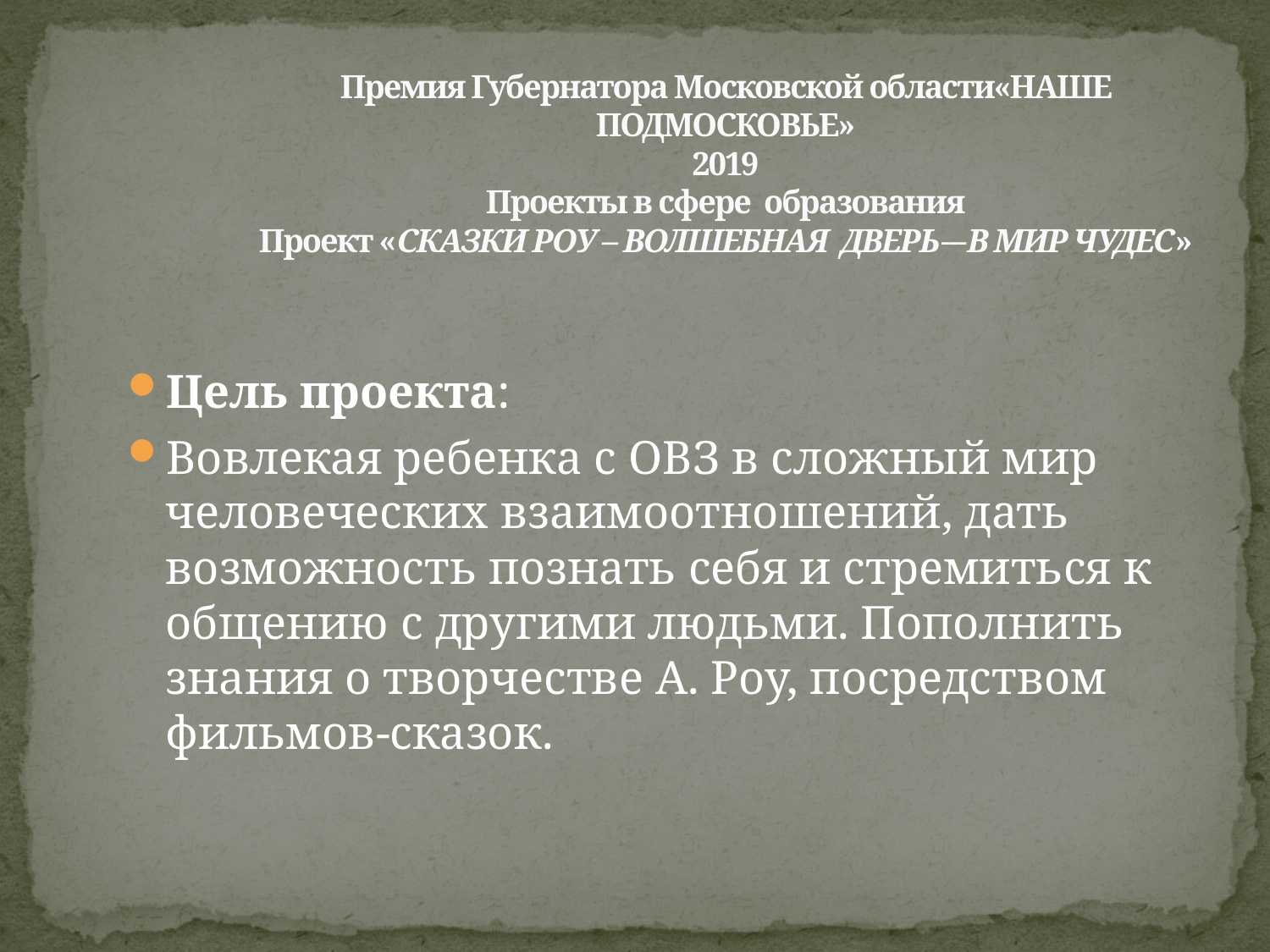

# Премия Губернатора Московской области«НАШЕ ПОДМОСКОВЬЕ» 2019 Проекты в сфере  образования Проект «СКАЗКИ РОУ – ВОЛШЕБНАЯ  ДВЕРЬ---В МИР ЧУДЕС»
Цель проекта:
Вовлекая ребенка с ОВЗ в сложный мир человеческих взаимоотношений, дать возможность познать себя и стремиться к общению с другими людьми. Пополнить знания о творчестве А. Роу, посредством фильмов-сказок.